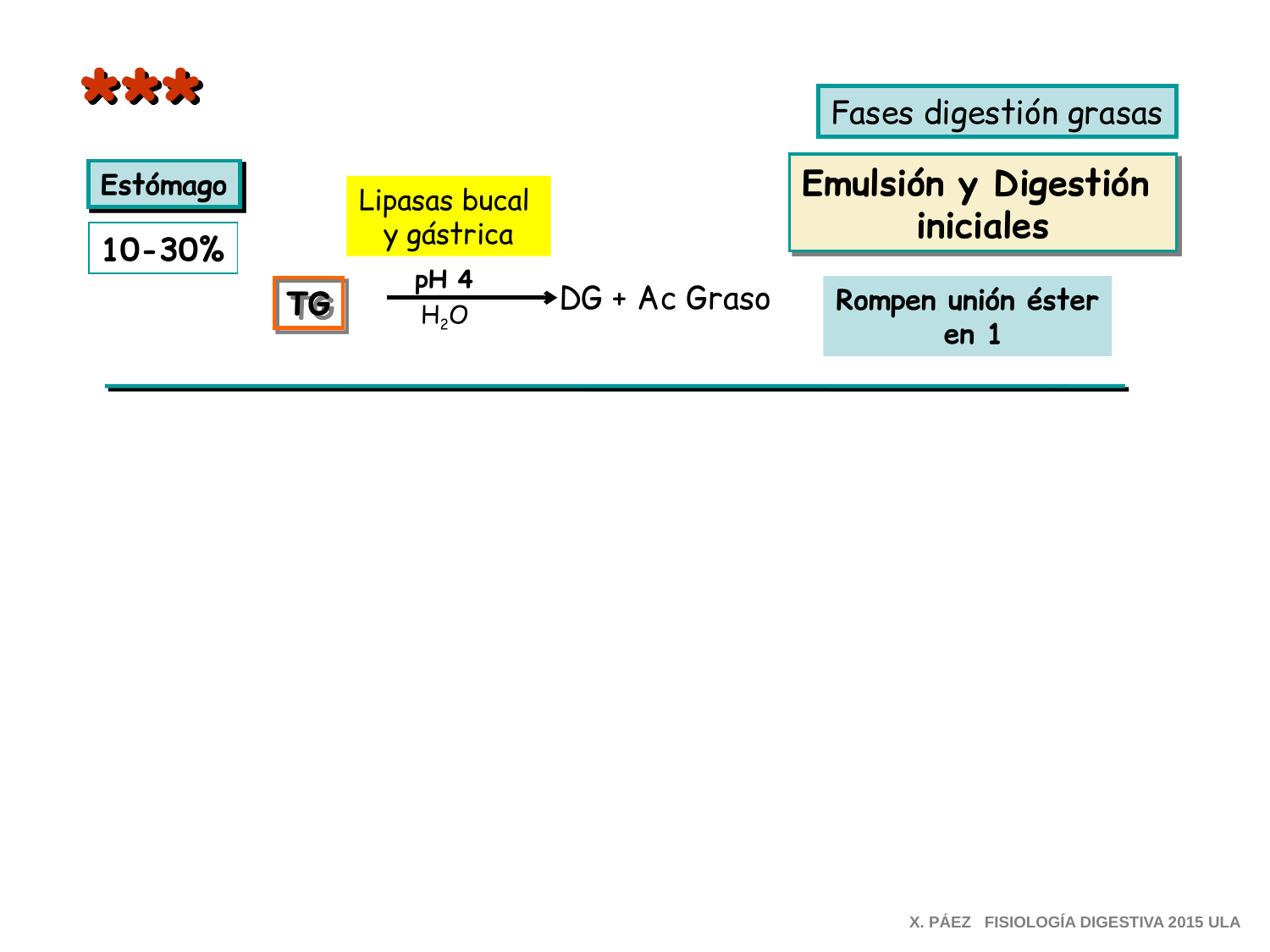

***
Fases digestión grasas
Emulsión y Digestión
iniciales
Estómago

Lipasas bucal
y gástrica
10-30%
pH 4
DG + Ac Graso
Rompen unión éster
 en 1
TG
H2O

Intestino
Enzimas Pancreáticas
Emulsión y digestión
APROPIADAS

70-90%
Lipasa
 Colipasa
Rompe unión éster
en 1 y 3
pH 8
TG
2-MG + Ac Grasos
H2O

FLA2
Rompe unión éster
 en 2
Lisofosfolípidos + Ac Grasos
Fosfolípidos
H2O
Estearasa
Ésteres colesterol
CH libre + Ac Grasos
Rompe unión éster
H2O
X. PÁEZ   FISIOLOGÍA DIGESTIVA 2015 ULA